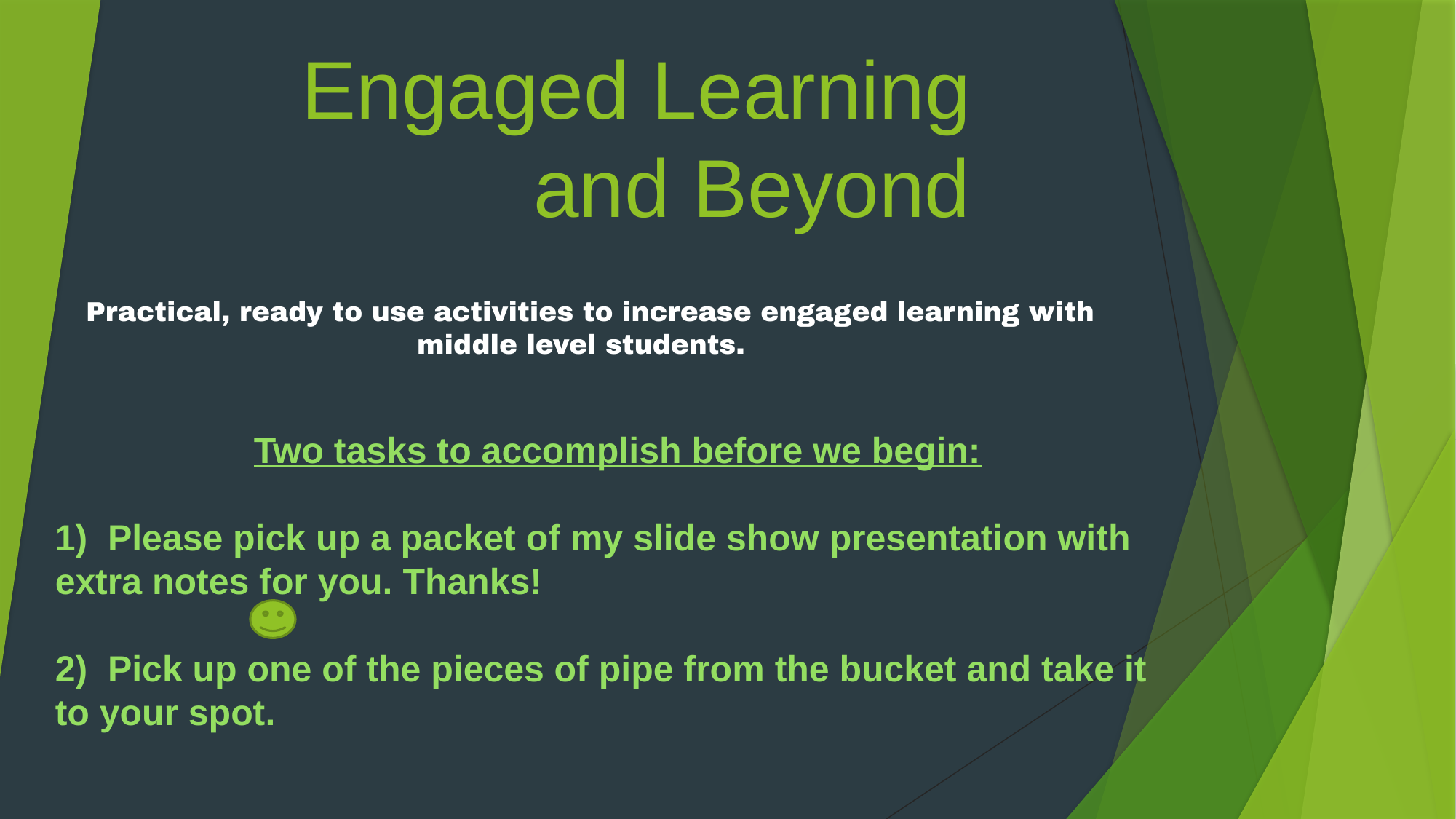

# Engaged Learning and Beyond
Practical, ready to use activities to increase engaged learning with middle level students.
Two tasks to accomplish before we begin:

1)  Please pick up a packet of my slide show presentation with extra notes for you. Thanks!

2)  Pick up one of the pieces of pipe from the bucket and take it to your spot.